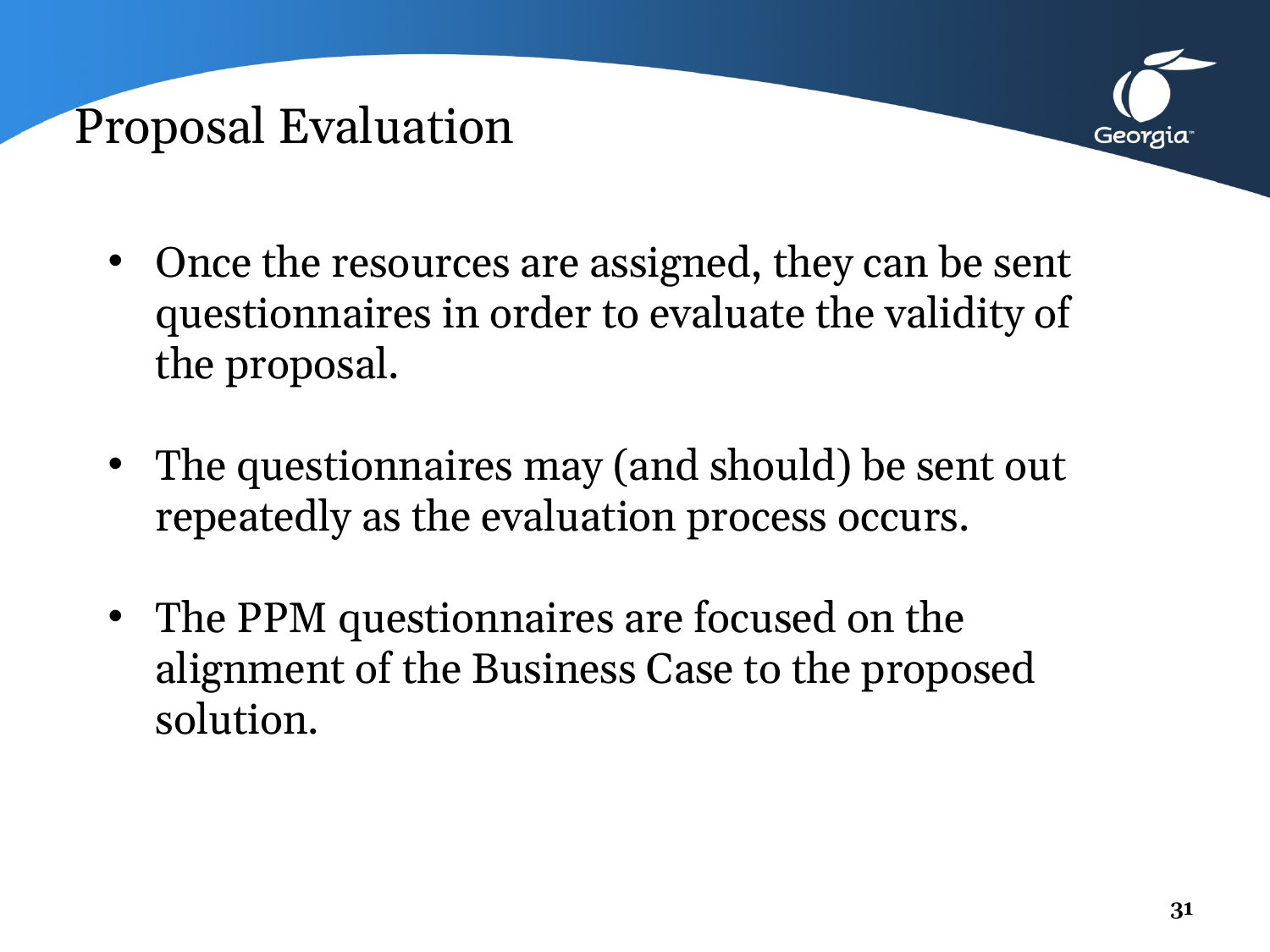

# Proposal Evaluation
Once the resources are assigned, they can be sent questionnaires in order to evaluate the validity of the proposal.

The questionnaires may (and should) be sent out repeatedly as the evaluation process occurs.

The PPM questionnaires are focused on the alignment of the Business Case to the proposed solution.

31